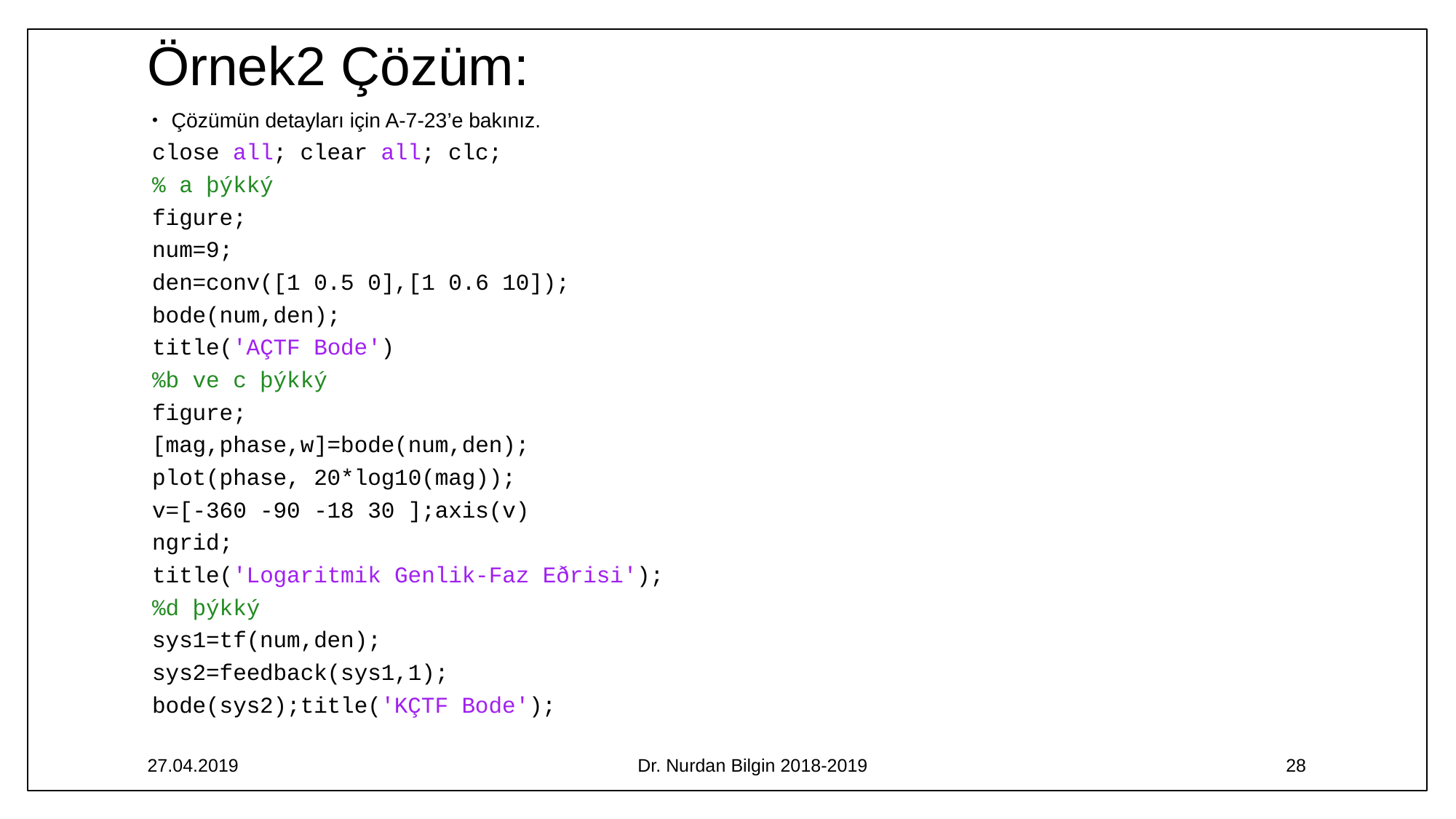

# Örnek2 Çözüm:
Çözümün detayları için A-7-23’e bakınız.
close all; clear all; clc;
% a þýkký
figure;
num=9;
den=conv([1 0.5 0],[1 0.6 10]);
bode(num,den);
title('AÇTF Bode')
%b ve c þýkký
figure;
[mag,phase,w]=bode(num,den);
plot(phase, 20*log10(mag));
v=[-360 -90 -18 30 ];axis(v)
ngrid;
title('Logaritmik Genlik-Faz Eðrisi');
%d þýkký
sys1=tf(num,den);
sys2=feedback(sys1,1);
bode(sys2);title('KÇTF Bode');

27.04.2019
Dr. Nurdan Bilgin 2018-2019
28